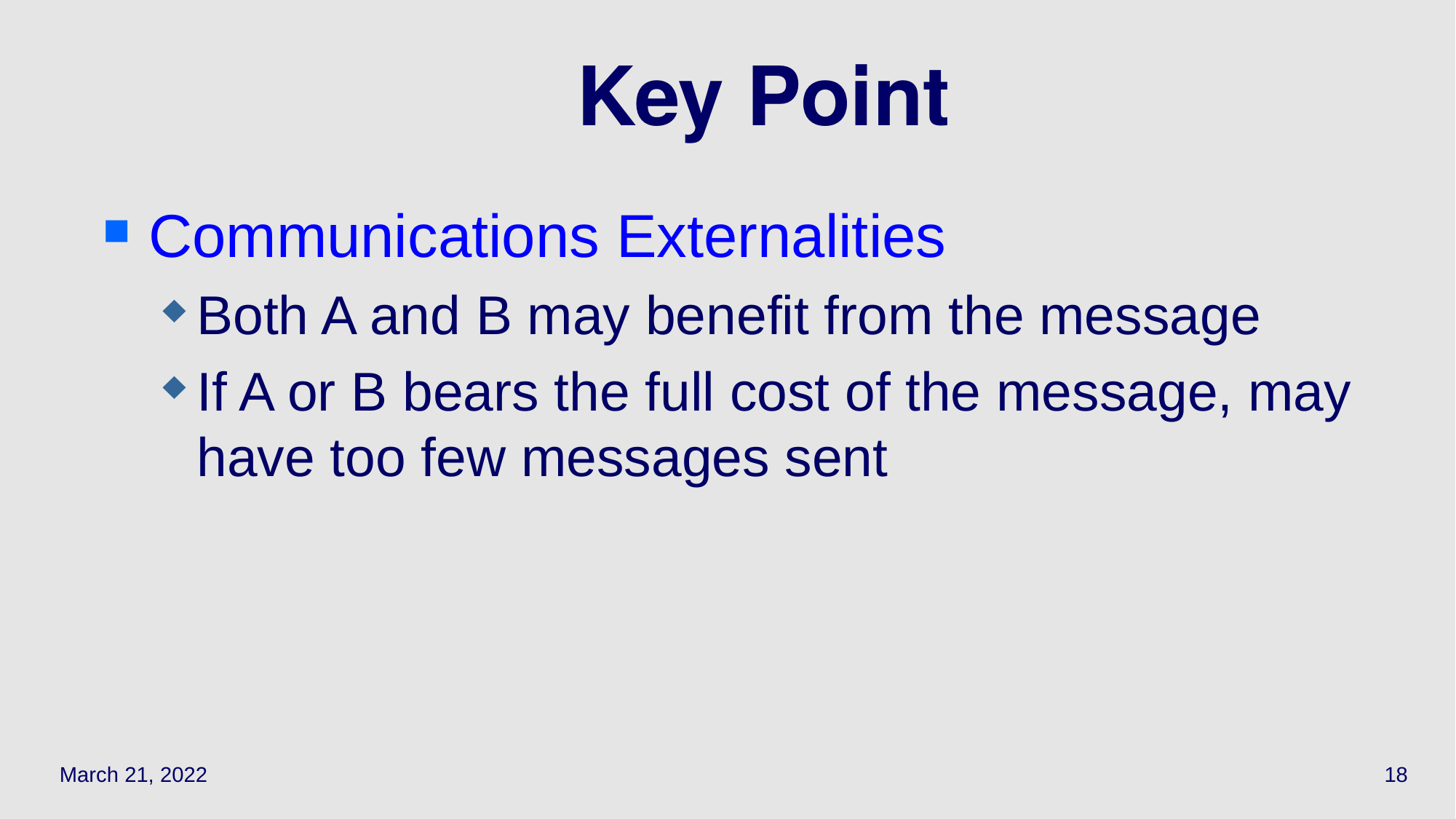

18
# Key Point
Communications Externalities
Both A and B may benefit from the message
If A or B bears the full cost of the message, may have too few messages sent

March 21, 2022